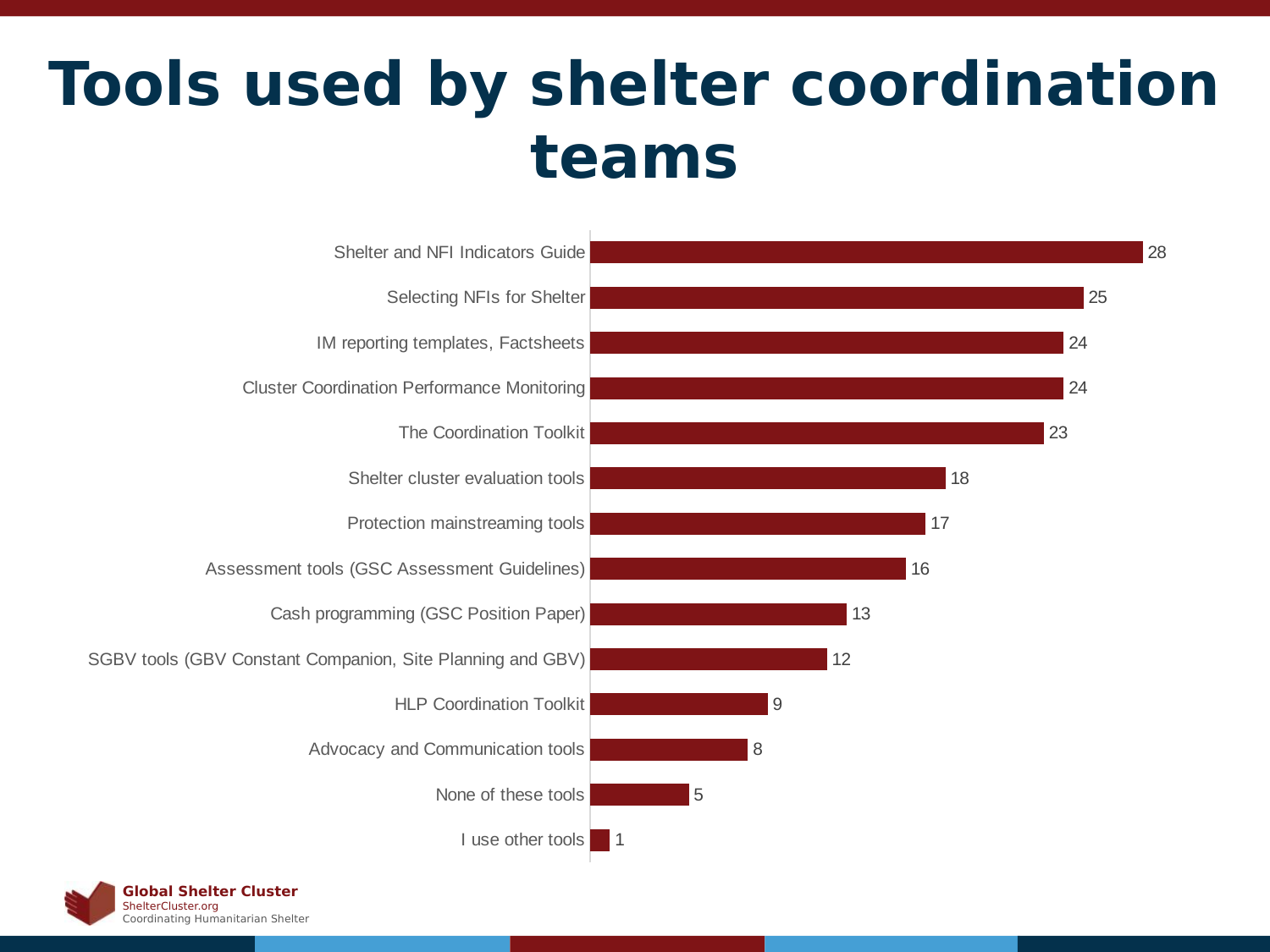

# Tools used by shelter coordination teams

### Chart

| Category | Number of respondents |
|---|---|
| I use other tools | 1.0 |
| None of these tools | 5.0 |
| Advocacy and Communication tools | 8.0 |
| HLP Coordination Toolkit | 9.0 |
| SGBV tools (GBV Constant Companion, Site Planning and GBV) | 12.0 |
| Cash programming (GSC Position Paper) | 13.0 |
| Assessment tools (GSC Assessment Guidelines) | 16.0 |
| Protection mainstreaming tools | 17.0 |
| Shelter cluster evaluation tools | 18.0 |
| The Coordination Toolkit | 23.0 |
| Cluster Coordination Performance Monitoring | 24.0 |
| IM reporting templates, Factsheets | 24.0 |
| Selecting NFIs for Shelter | 25.0 |
| Shelter and NFI Indicators Guide | 28.0 |